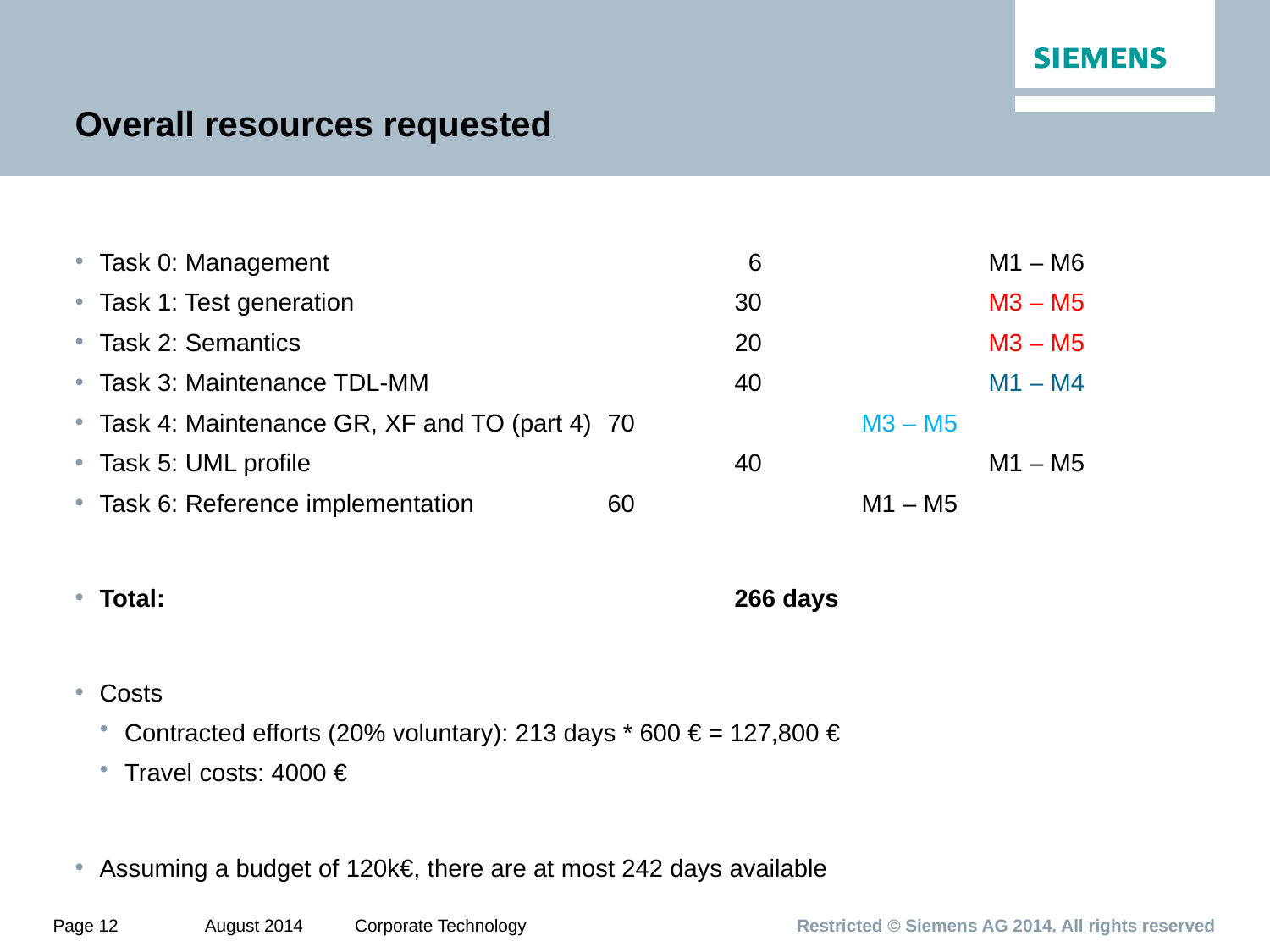

# Overall resources requested

Task 0: Management				  6		M1 – M6
Task 1: Test generation			30		M3 – M5
Task 2: Semantics				20		M3 – M5
Task 3: Maintenance TDL-MM			40		M1 – M4
Task 4: Maintenance GR, XF and TO (part 4)	70		M3 – M5
Task 5: UML profile				40		M1 – M5
Task 6: Reference implementation		60		M1 – M5

Total:					266 days

Costs
Contracted efforts (20% voluntary): 213 days * 600 € = 127,800 €
Travel costs: 4000 €

Assuming a budget of 120k€, there are at most 242 days available